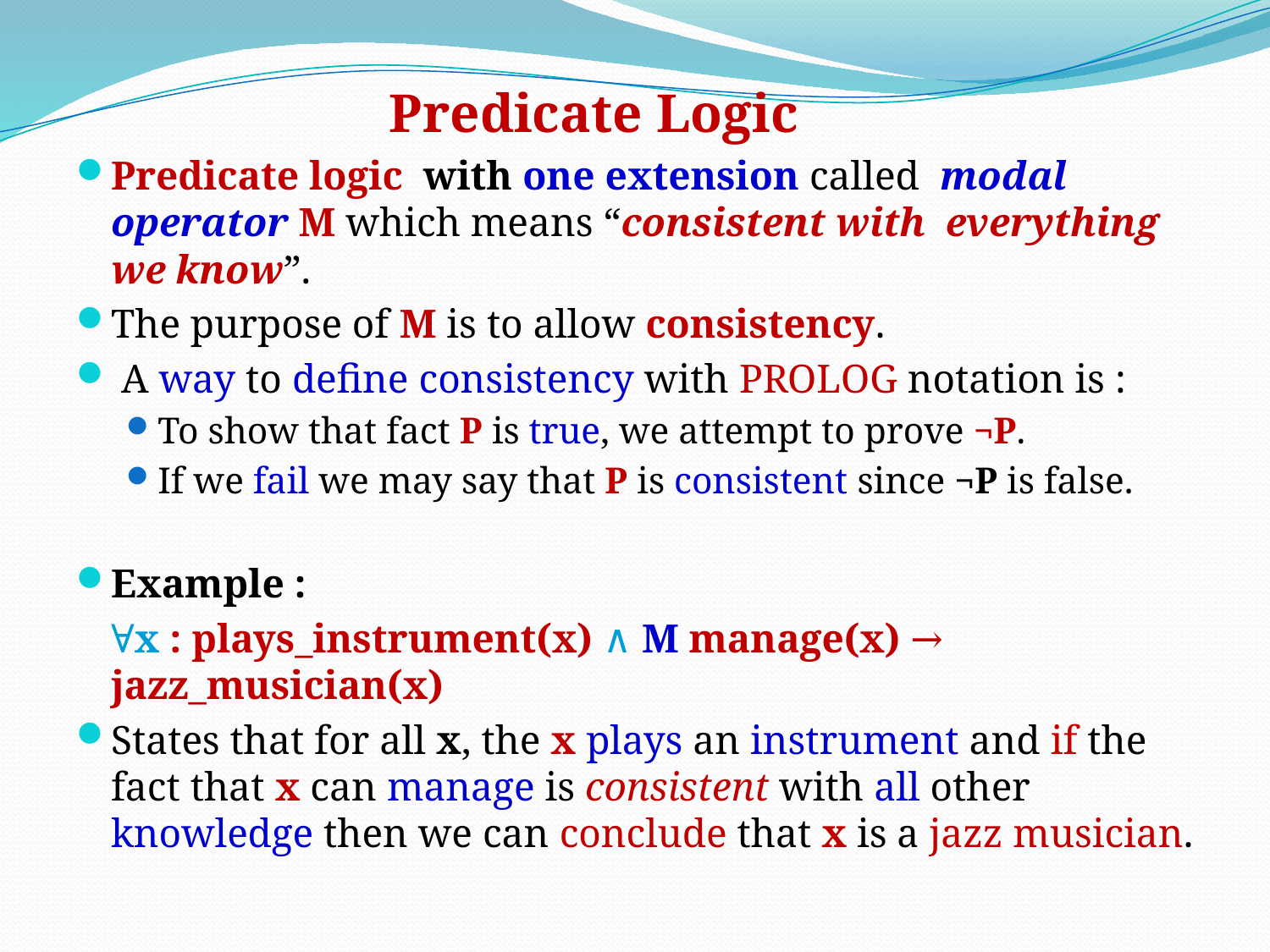

Predicate Logic
Predicate logic  with one extension called  modal operator M which means “consistent with  everything we know”.
The purpose of M is to allow consistency.
 A way to define consistency with PROLOG notation is :
To show that fact P is true, we attempt to prove ¬P.
If we fail we may say that P is consistent since ¬P is false.

Example :
	∀x : plays_instrument(x) ∧ M manage(x) → 	jazz_musician(x)
States that for all x, the x plays an instrument and if the fact that x can manage is consistent with all other knowledge then we can conclude that x is a jazz musician.